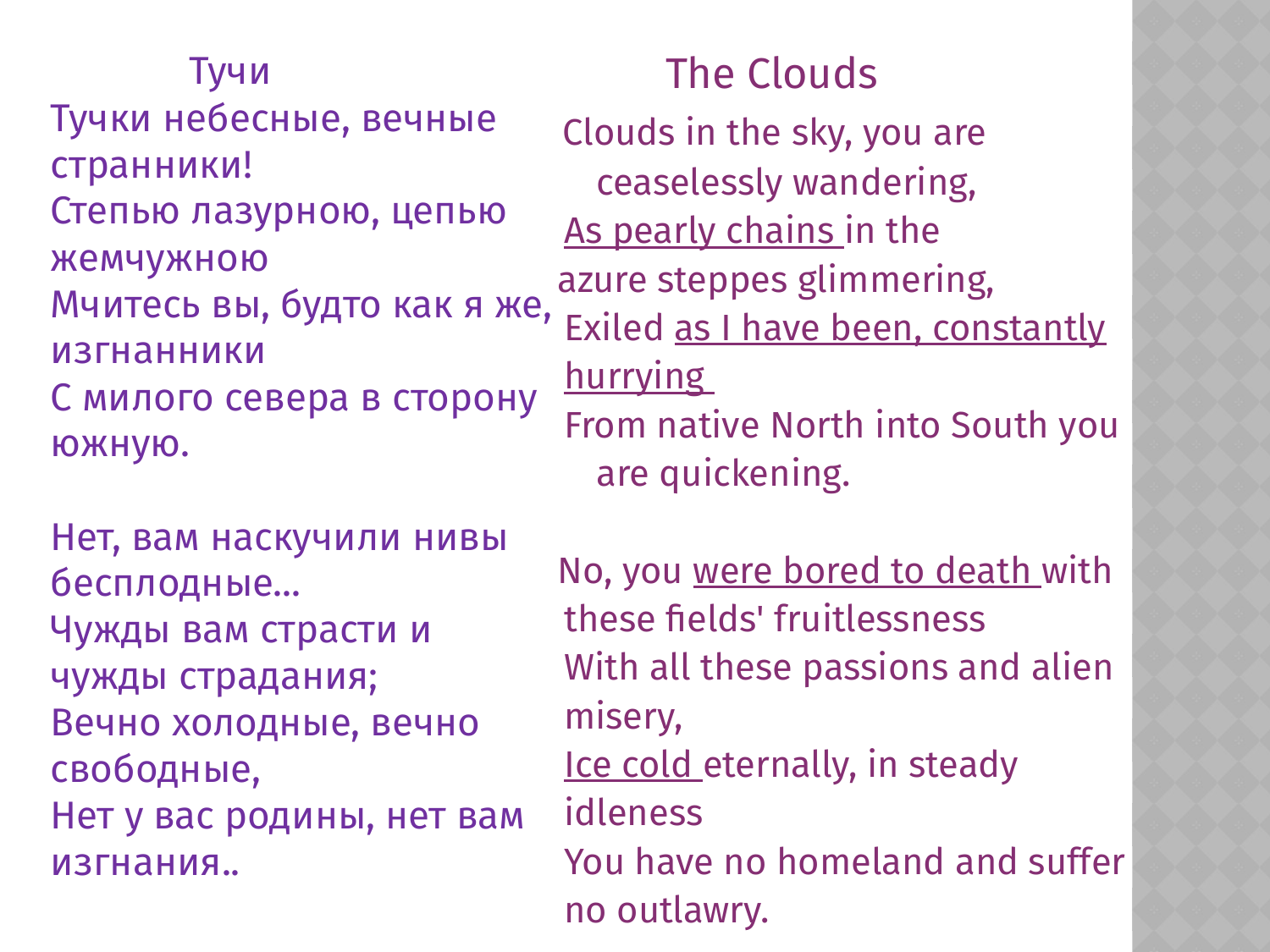

Тучи
Тучки небесные, вечные странники!
Степью лазурною, цепью жемчужною
Мчитесь вы, будто как я же, изгнанники
С милого севера в сторону южную.
Нет, вам наскучили нивы бесплодные...
Чужды вам страсти и чужды страдания;
Вечно холодные, вечно свободные,
Нет у вас родины, нет вам изгнания..
            The Clouds
   Clouds in the sky, you are
       ceaselessly wandering,
As pearly chains in the
   azure steppes glimmering,
Exiled as I have been, constantly hurrying
From native North into South you
       are quickening.

   No, you were bored to death with these fields' fruitlessness
With all these passions and alien misery,
Ice cold eternally, in steady idleness
You have no homeland and suffer no outlawry.
#